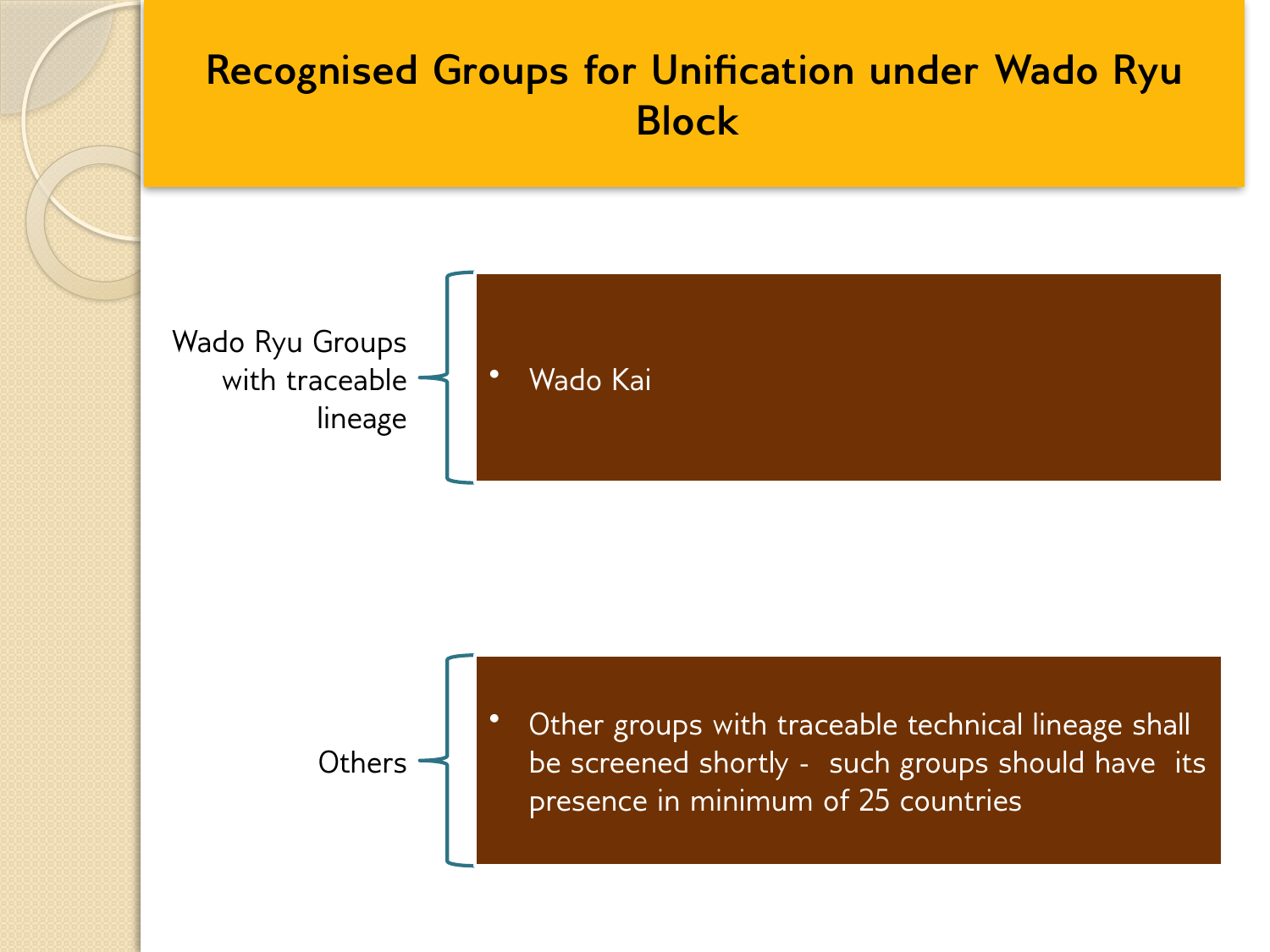

Recognised Groups for Unification under Wado Ryu Block
Wado Ryu Groups with traceable lineage
Wado Kai
Others
Other groups with traceable technical lineage shall be screened shortly -  such groups should have  its presence in minimum of 25 countries